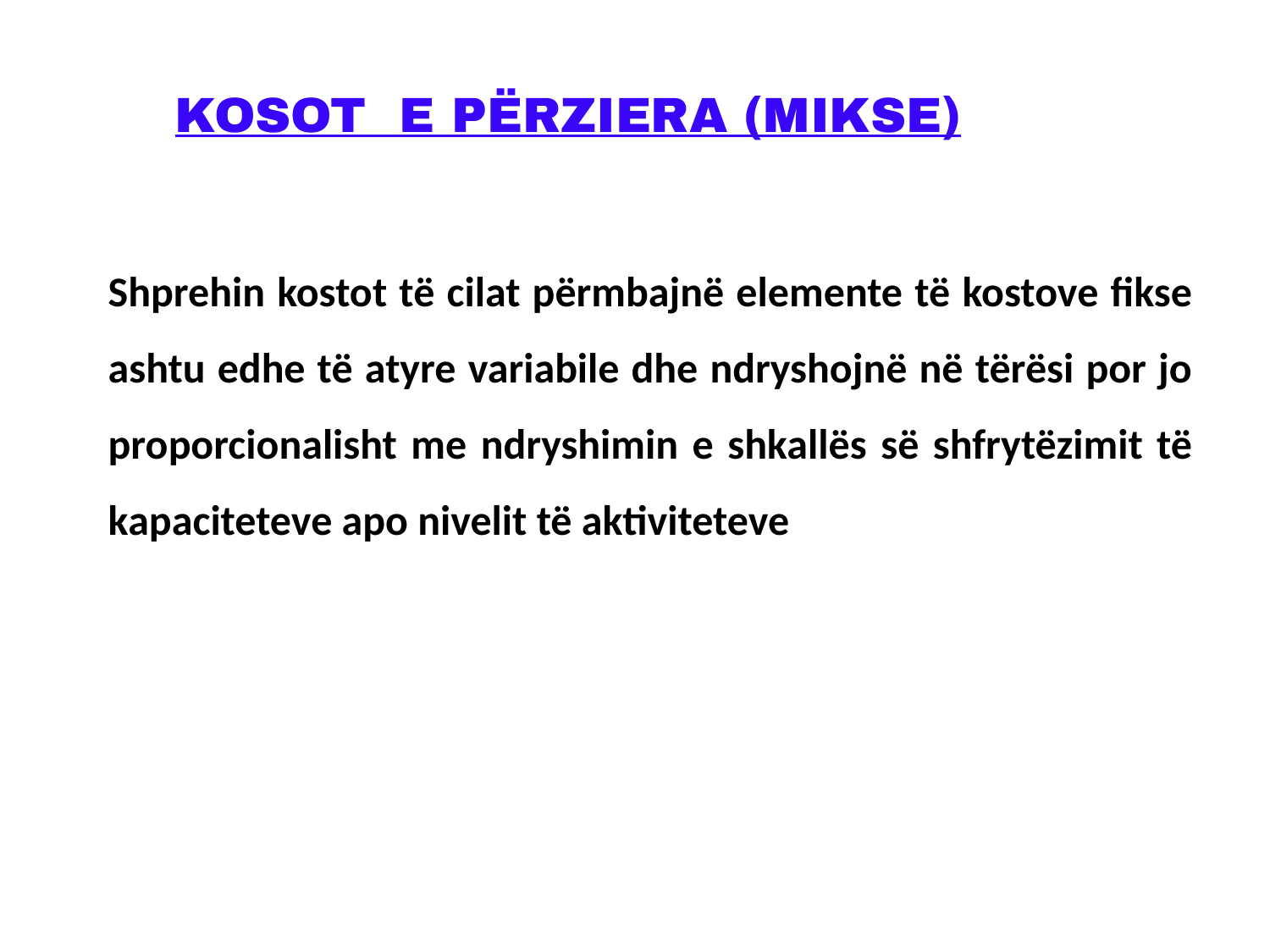

KOSOT  E PËRZIERA (MIKSE)
Shprehin kostot të cilat përmbajnë elemente të kostove fikse ashtu edhe të atyre variabile dhe ndryshojnë në tërësi por jo proporcionalisht me ndryshimin e shkallës së shfrytëzimit të kapaciteteve apo nivelit të aktiviteteve